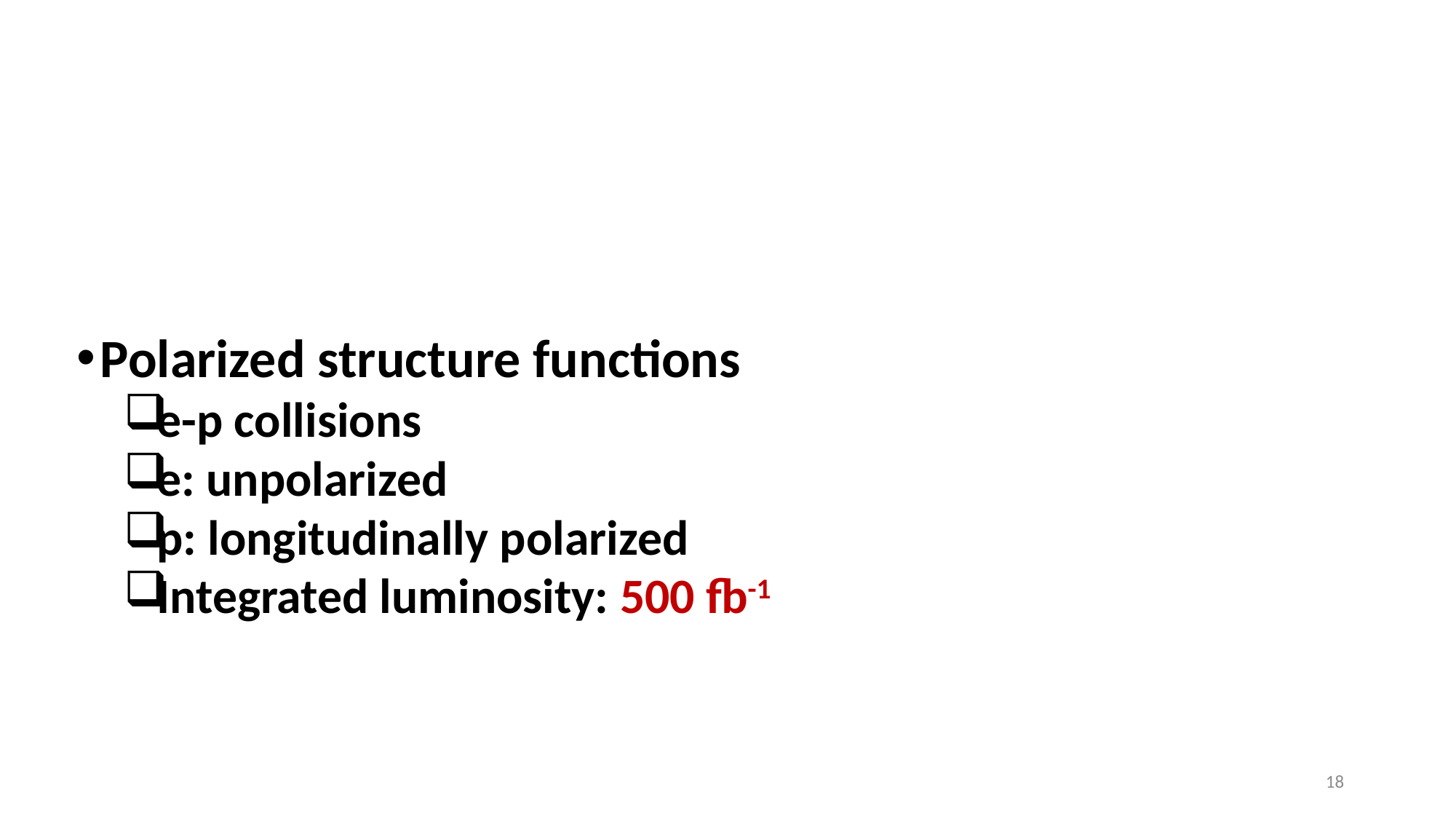

Polarized structure functions
e-p collisions
e: unpolarized
p: longitudinally polarized
Integrated luminosity: 500 fb-1

18